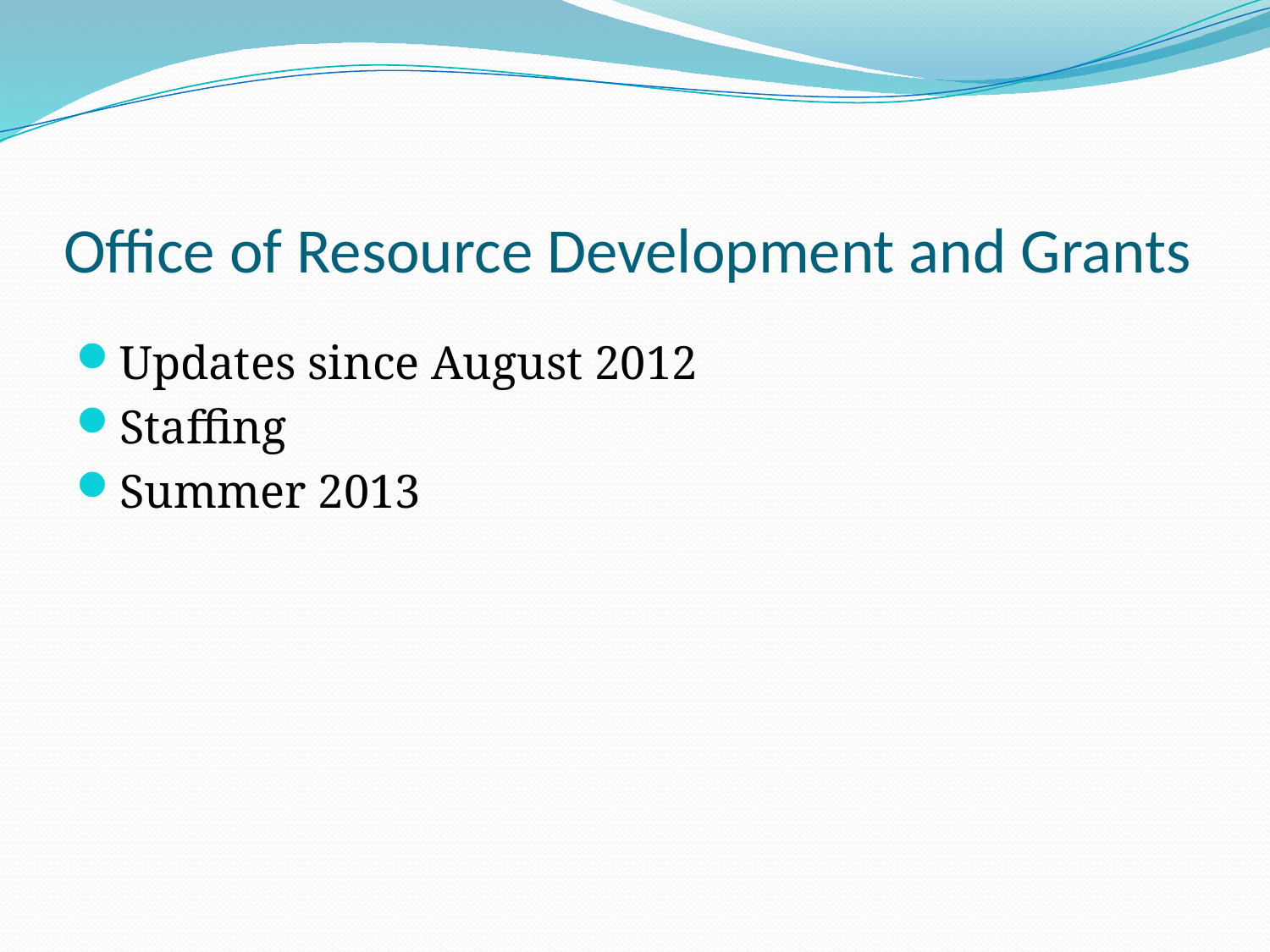

# Office of Resource Development and Grants
Updates since August 2012
Staffing
Summer 2013